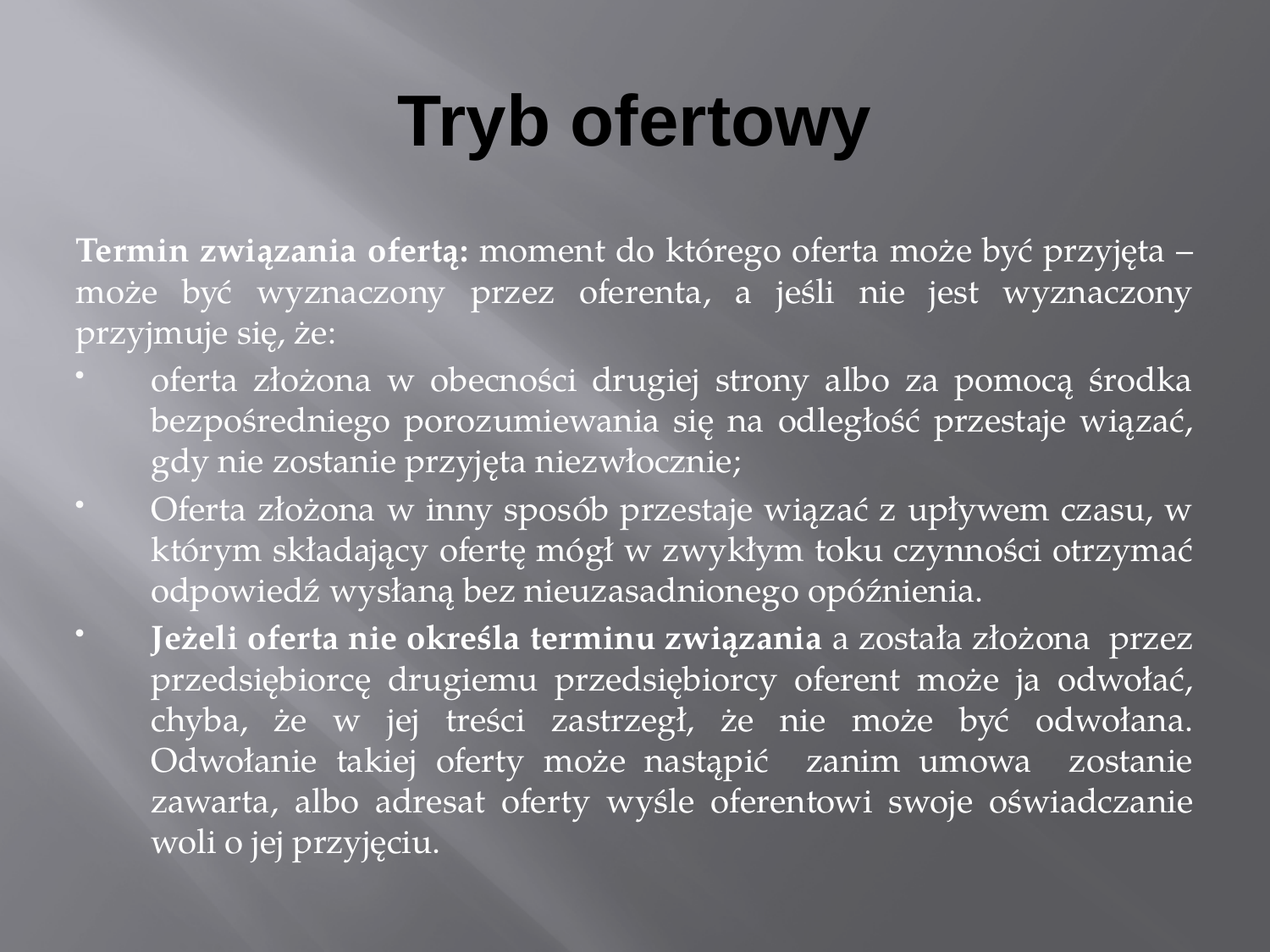

# Tryb ofertowy
Termin związania ofertą: moment do którego oferta może być przyjęta – może być wyznaczony przez oferenta, a jeśli nie jest wyznaczony przyjmuje się, że:
oferta złożona w obecności drugiej strony albo za pomocą środka bezpośredniego porozumiewania się na odległość przestaje wiązać, gdy nie zostanie przyjęta niezwłocznie;
Oferta złożona w inny sposób przestaje wiązać z upływem czasu, w którym składający ofertę mógł w zwykłym toku czynności otrzymać odpowiedź wysłaną bez nieuzasadnionego opóźnienia.
Jeżeli oferta nie określa terminu związania a została złożona  przez przedsiębiorcę drugiemu przedsiębiorcy oferent może ja odwołać, chyba, że w jej treści zastrzegł, że nie może być odwołana. Odwołanie takiej oferty może nastąpić  zanim umowa  zostanie zawarta, albo adresat oferty wyśle oferentowi swoje oświadczanie woli o jej przyjęciu.